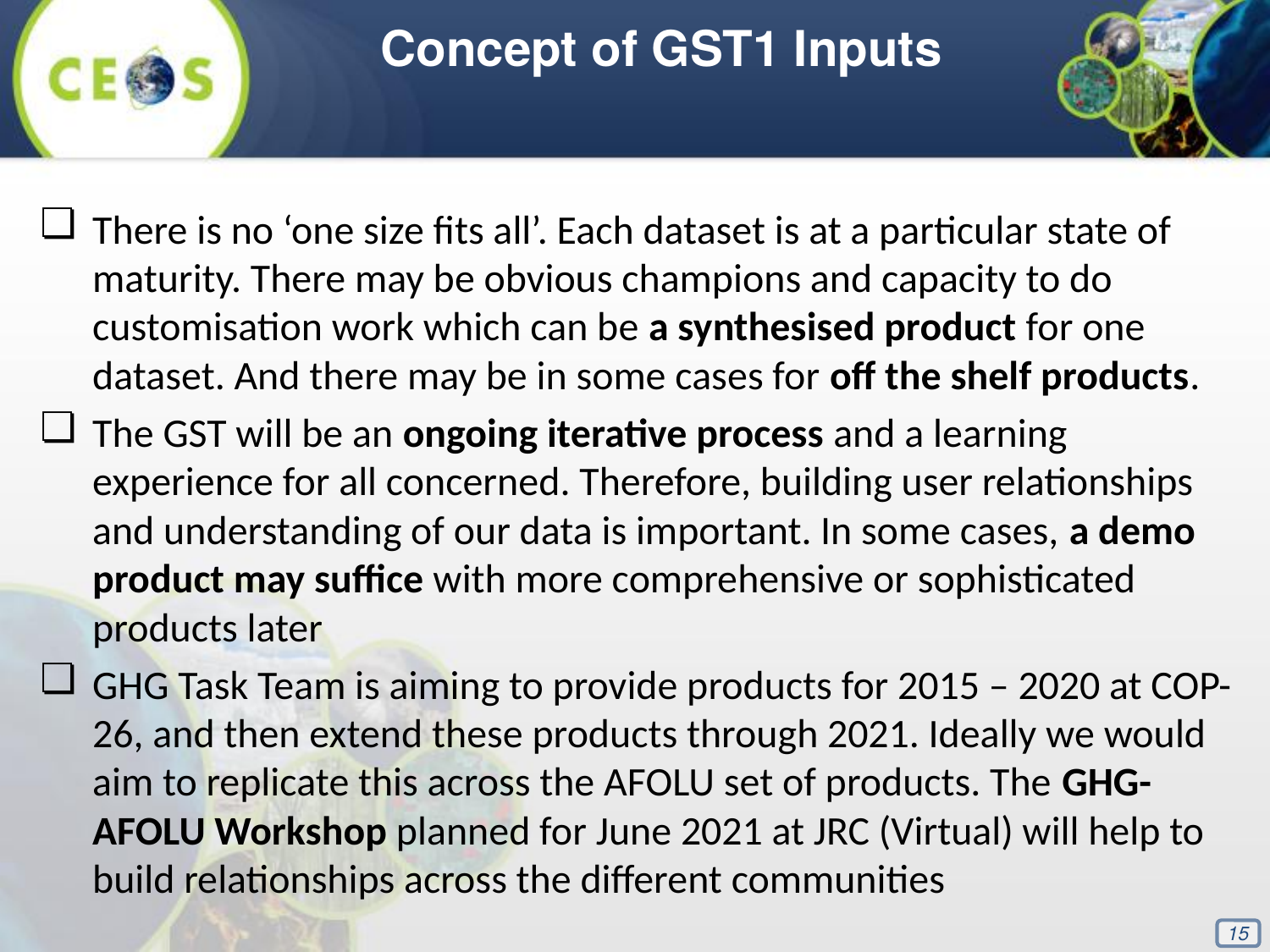

Concept of GST1 Inputs

There is no ‘one size fits all’. Each dataset is at a particular state of maturity. There may be obvious champions and capacity to do customisation work which can be a synthesised product for one dataset. And there may be in some cases for off the shelf products.
The GST will be an ongoing iterative process and a learning experience for all concerned. Therefore, building user relationships and understanding of our data is important. In some cases, a demo product may suffice with more comprehensive or sophisticated products later
GHG Task Team is aiming to provide products for 2015 – 2020 at COP-26, and then extend these products through 2021. Ideally we would aim to replicate this across the AFOLU set of products. The GHG-AFOLU Workshop planned for June 2021 at JRC (Virtual) will help to build relationships across the different communities

15